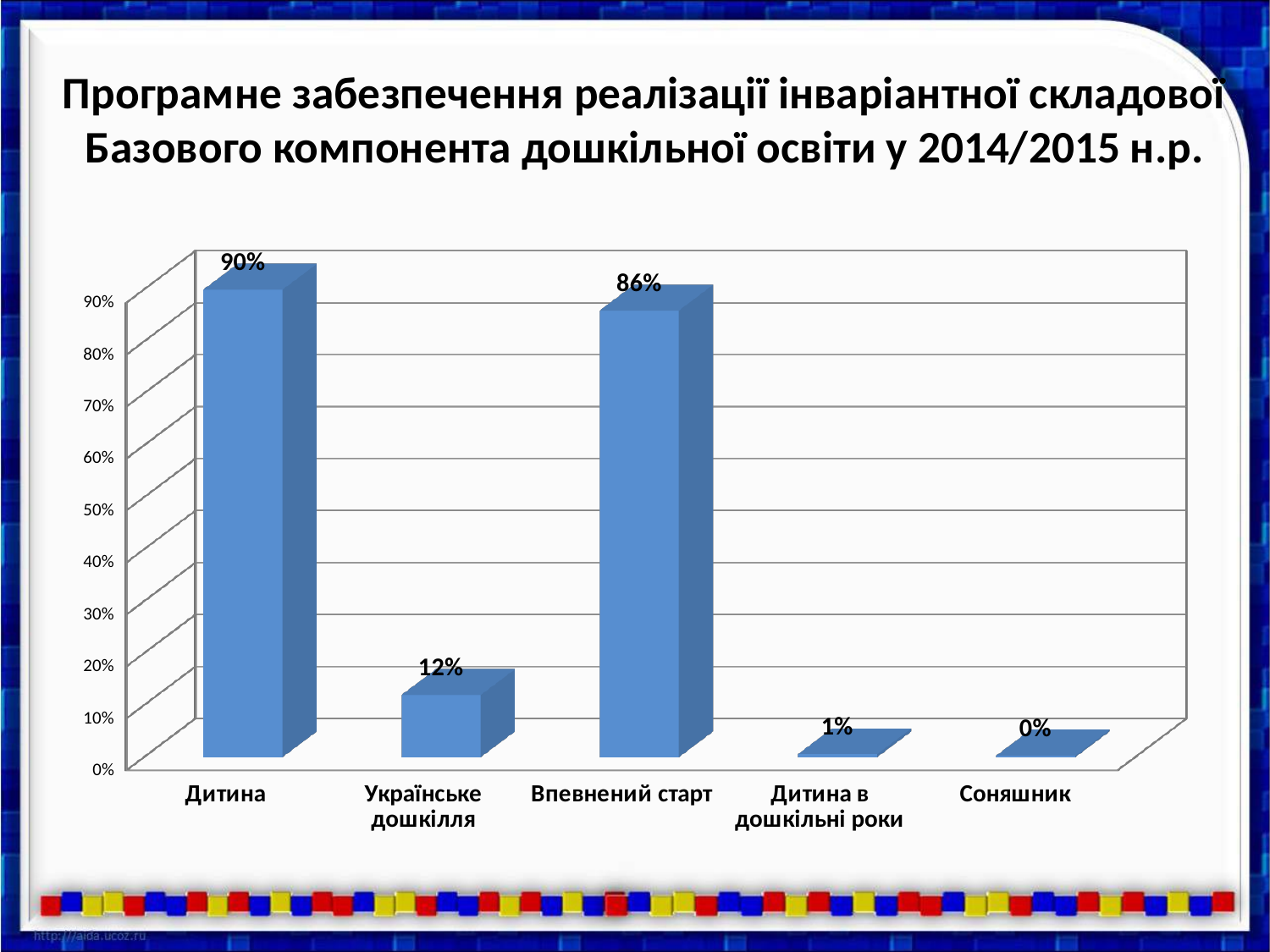

# Програмне забезпечення реалізації інваріантної складової Базового компонента дошкільної освіти у 2014/2015 н.р.

[unsupported chart]